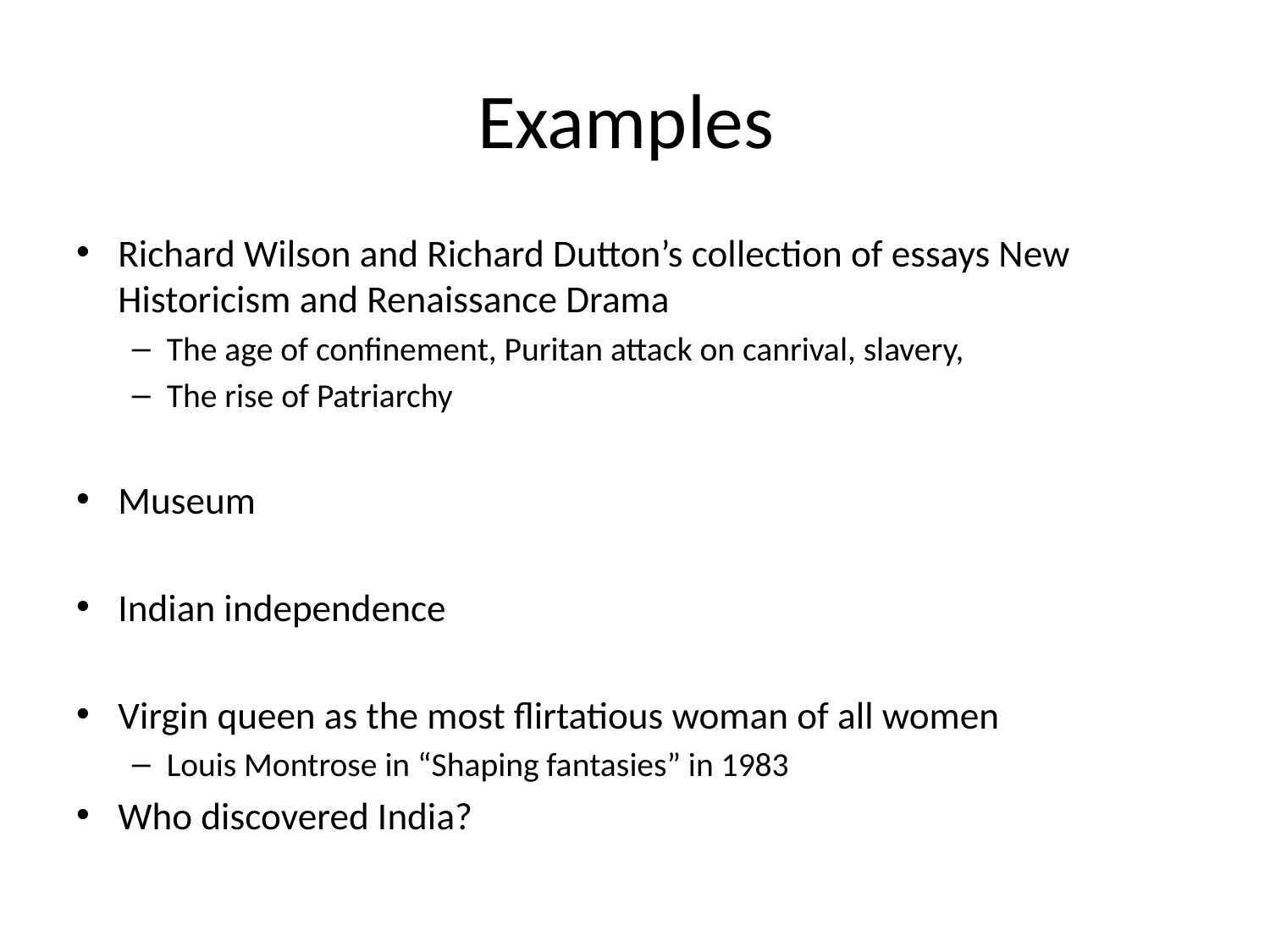

# Examples
Richard Wilson and Richard Dutton’s collection of essays New Historicism and Renaissance Drama
The age of confinement, Puritan attack on canrival, slavery,
The rise of Patriarchy

Museum

Indian independence

Virgin queen as the most flirtatious woman of all women
Louis Montrose in “Shaping fantasies” in 1983
Who discovered India?